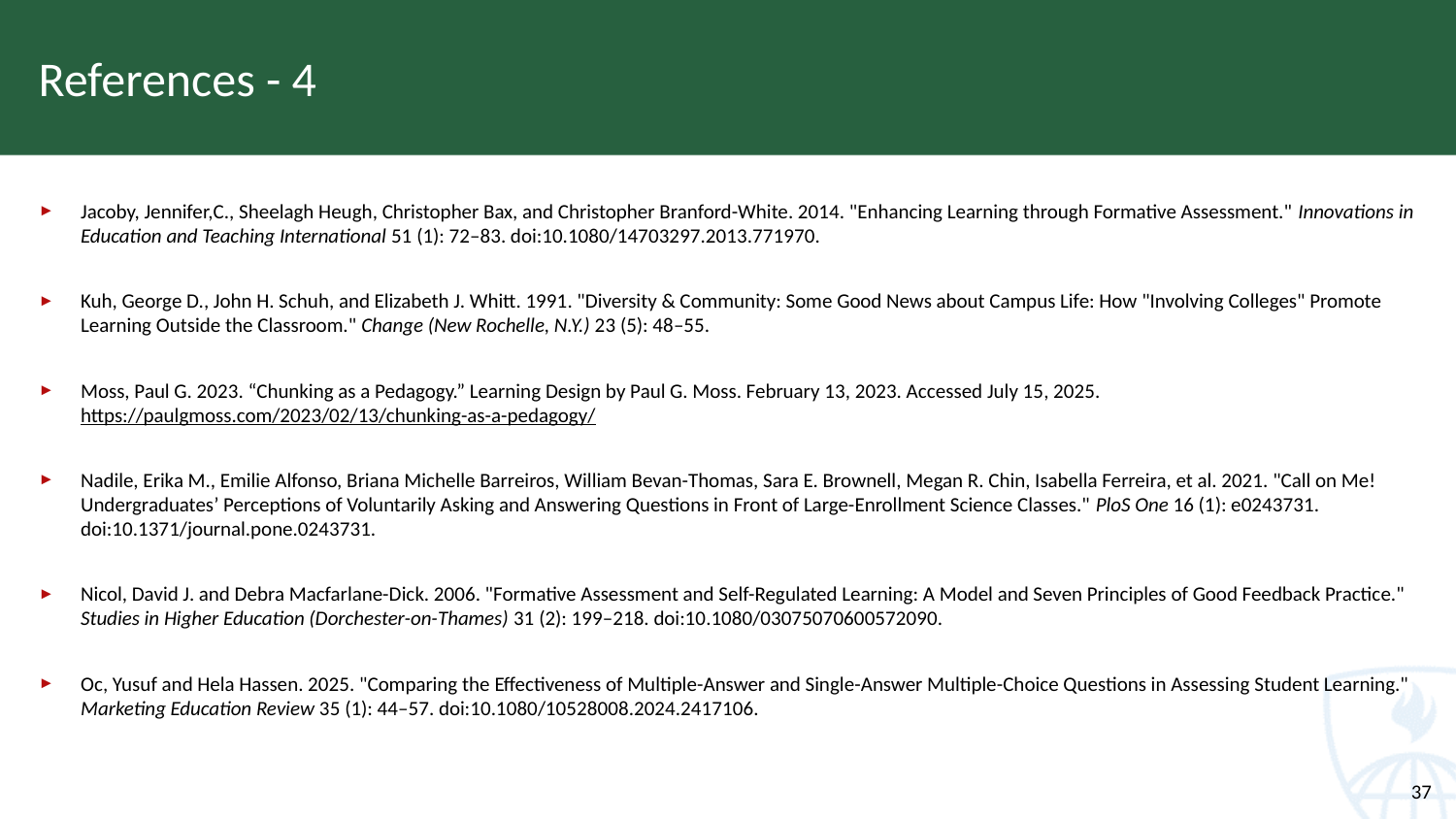

# References - 4
Jacoby, Jennifer,C., Sheelagh Heugh, Christopher Bax, and Christopher Branford-White. 2014. "Enhancing Learning through Formative Assessment." Innovations in Education and Teaching International 51 (1): 72–83. doi:10.1080/14703297.2013.771970.
Kuh, George D., John H. Schuh, and Elizabeth J. Whitt. 1991. "Diversity & Community: Some Good News about Campus Life: How "Involving Colleges" Promote Learning Outside the Classroom." Change (New Rochelle, N.Y.) 23 (5): 48–55.
Moss, Paul G. 2023. “Chunking as a Pedagogy.” Learning Design by Paul G. Moss. February 13, 2023. Accessed July 15, 2025. https://paulgmoss.com/2023/02/13/chunking-as-a-pedagogy/
Nadile, Erika M., Emilie Alfonso, Briana Michelle Barreiros, William Bevan-Thomas, Sara E. Brownell, Megan R. Chin, Isabella Ferreira, et al. 2021. "Call on Me! Undergraduates’ Perceptions of Voluntarily Asking and Answering Questions in Front of Large-Enrollment Science Classes." PloS One 16 (1): e0243731. doi:10.1371/journal.pone.0243731.
Nicol, David J. and Debra Macfarlane-Dick. 2006. "Formative Assessment and Self-Regulated Learning: A Model and Seven Principles of Good Feedback Practice." Studies in Higher Education (Dorchester-on-Thames) 31 (2): 199–218. doi:10.1080/03075070600572090.
Oc, Yusuf and Hela Hassen. 2025. "Comparing the Effectiveness of Multiple-Answer and Single-Answer Multiple-Choice Questions in Assessing Student Learning." Marketing Education Review 35 (1): 44–57. doi:10.1080/10528008.2024.2417106.
37